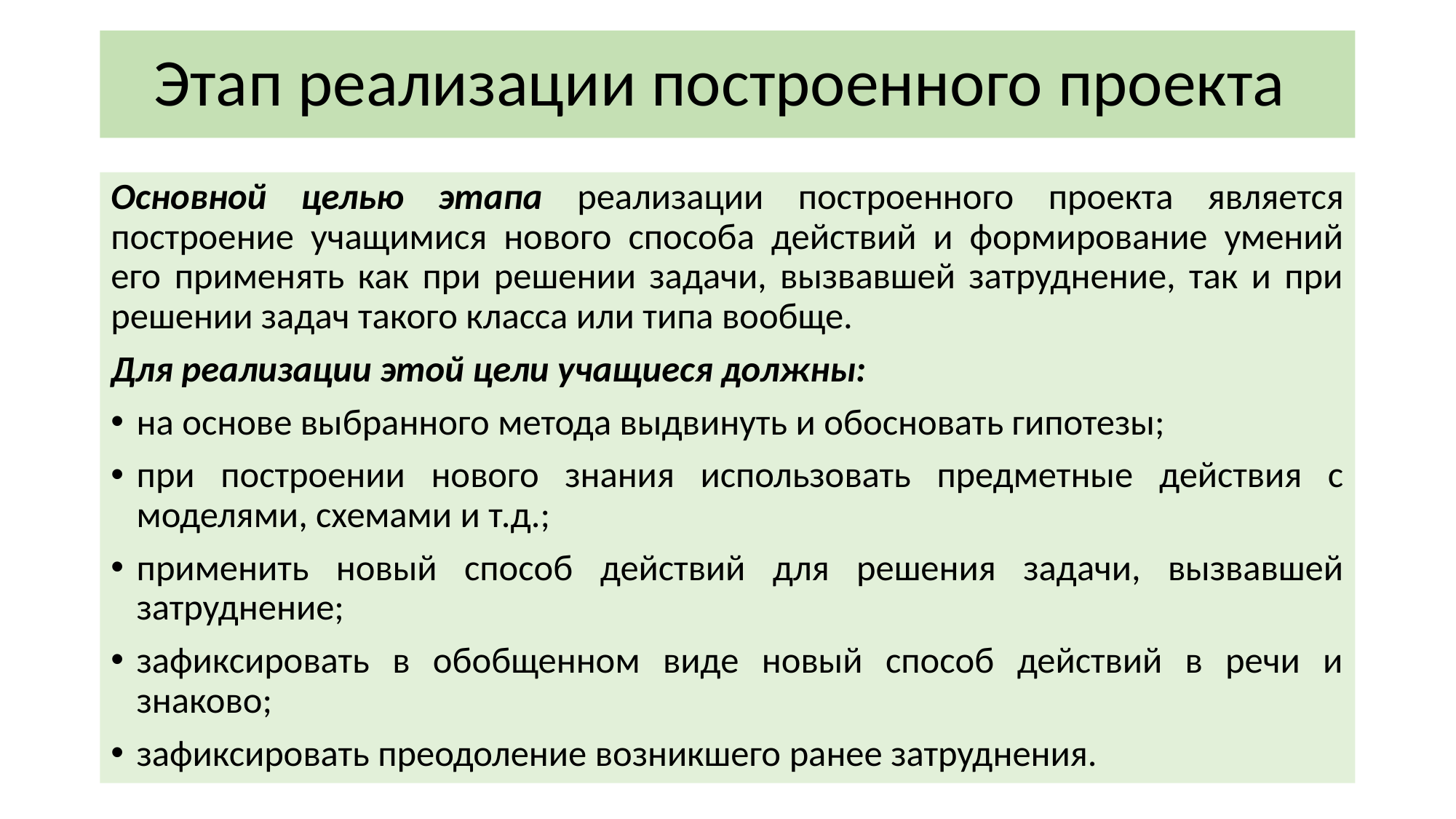

# Этап реализации построенного проекта
Основной целью этапа реализации построенного проекта является построение учащимися нового способа действий и формирование умений его применять как при решении задачи, вызвавшей затруднение, так и при решении задач такого класса или типа вообще.
Для реализации этой цели учащиеся должны:
на основе выбранного метода выдвинуть и обосновать гипотезы;
при построении нового знания использовать предметные действия с моделями, схемами и т.д.;
применить новый способ действий для решения задачи, вызвавшей затруднение;
зафиксировать в обобщенном виде новый способ действий в речи и знаково;
зафиксировать преодоление возникшего ранее затруднения.